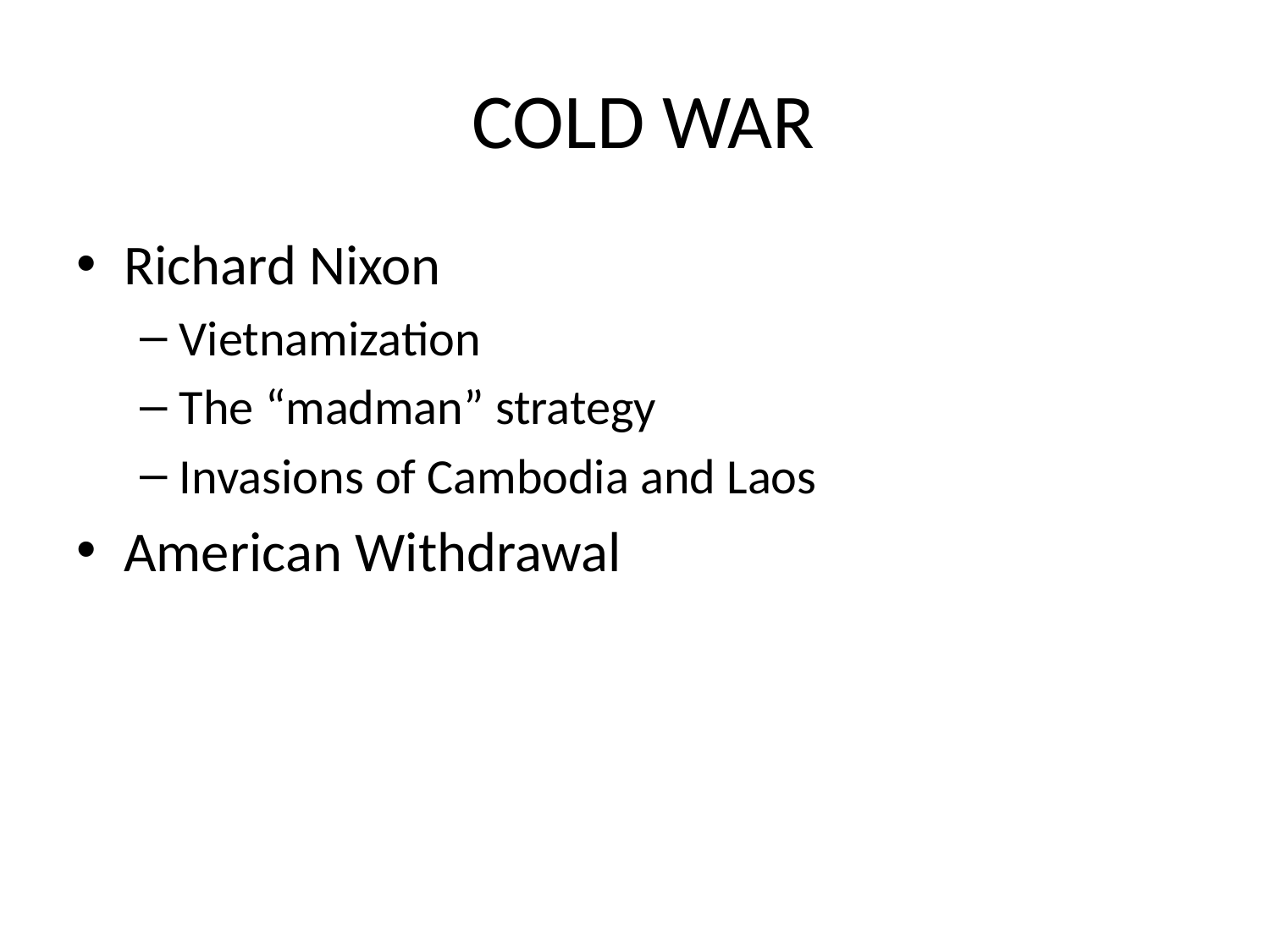

# COLD WAR
Richard Nixon
Vietnamization
The “madman” strategy
Invasions of Cambodia and Laos
American Withdrawal